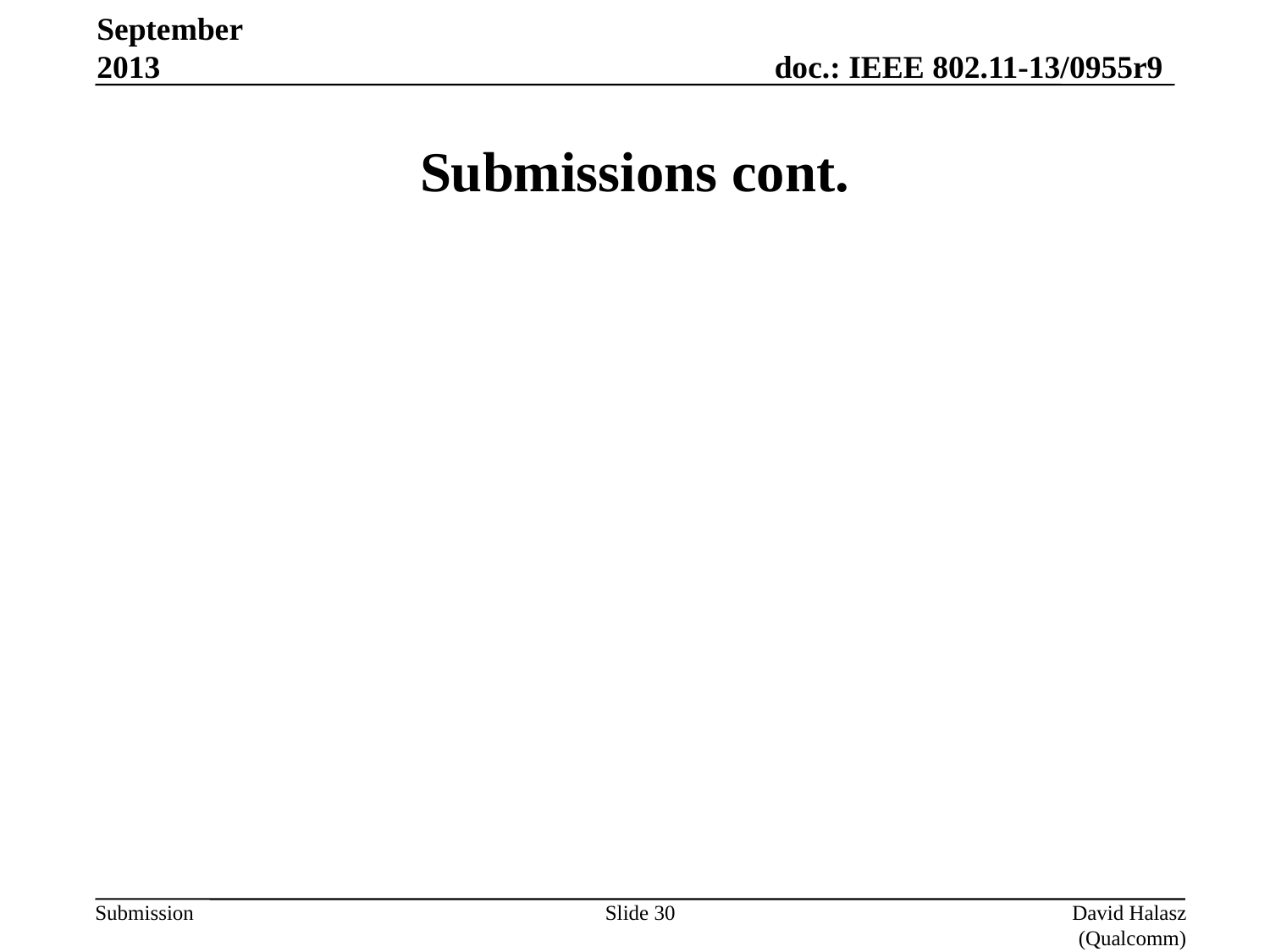

September 2013
# Submissions cont.

Slide 30
David Halasz (Qualcomm)